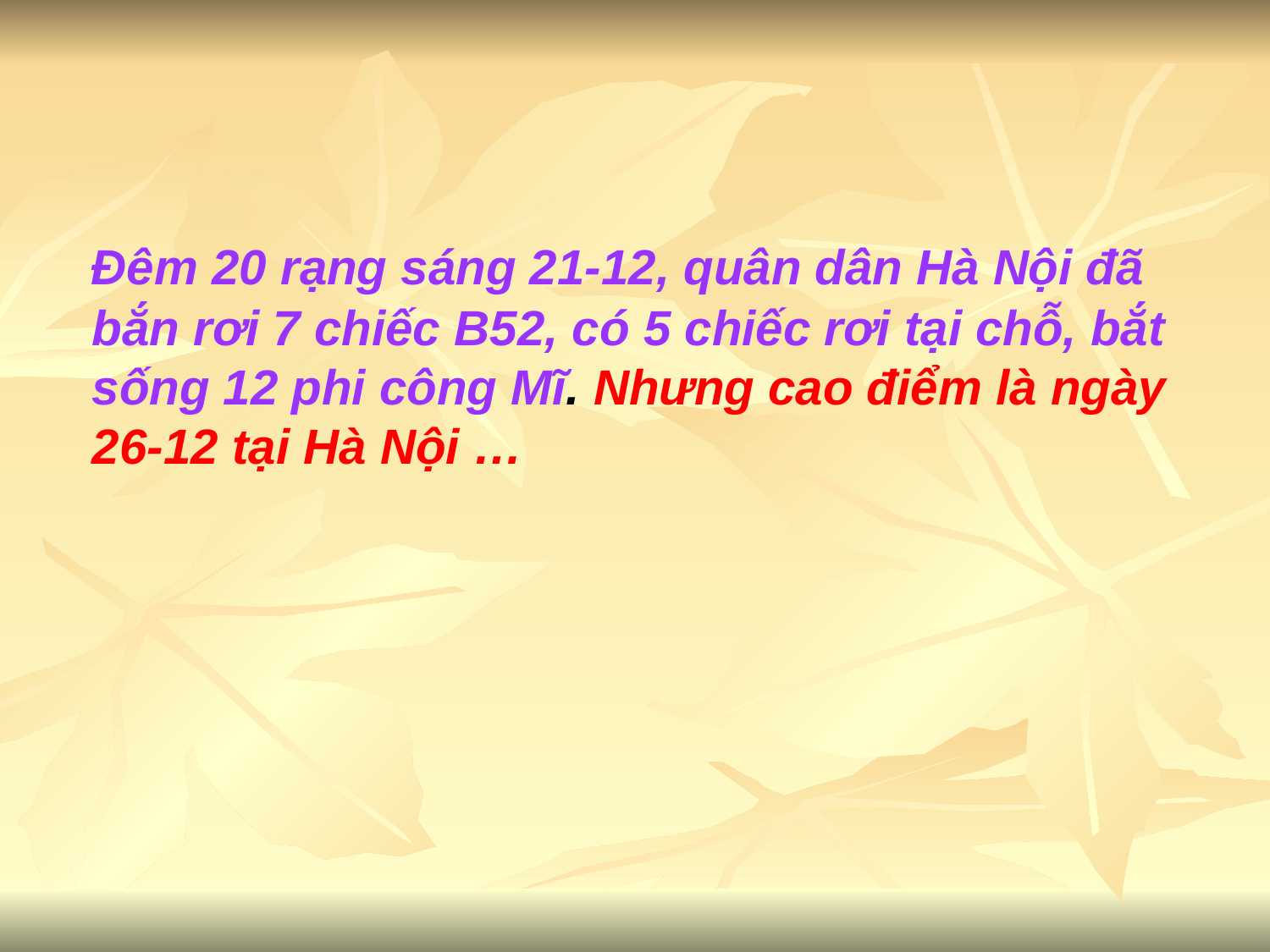

Đêm 20 rạng sáng 21-12, quân dân Hà Nội đã bắn rơi 7 chiếc B52, có 5 chiếc rơi tại chỗ, bắt sống 12 phi công Mĩ. Nhưng cao điểm là ngày 26-12 tại Hà Nội …